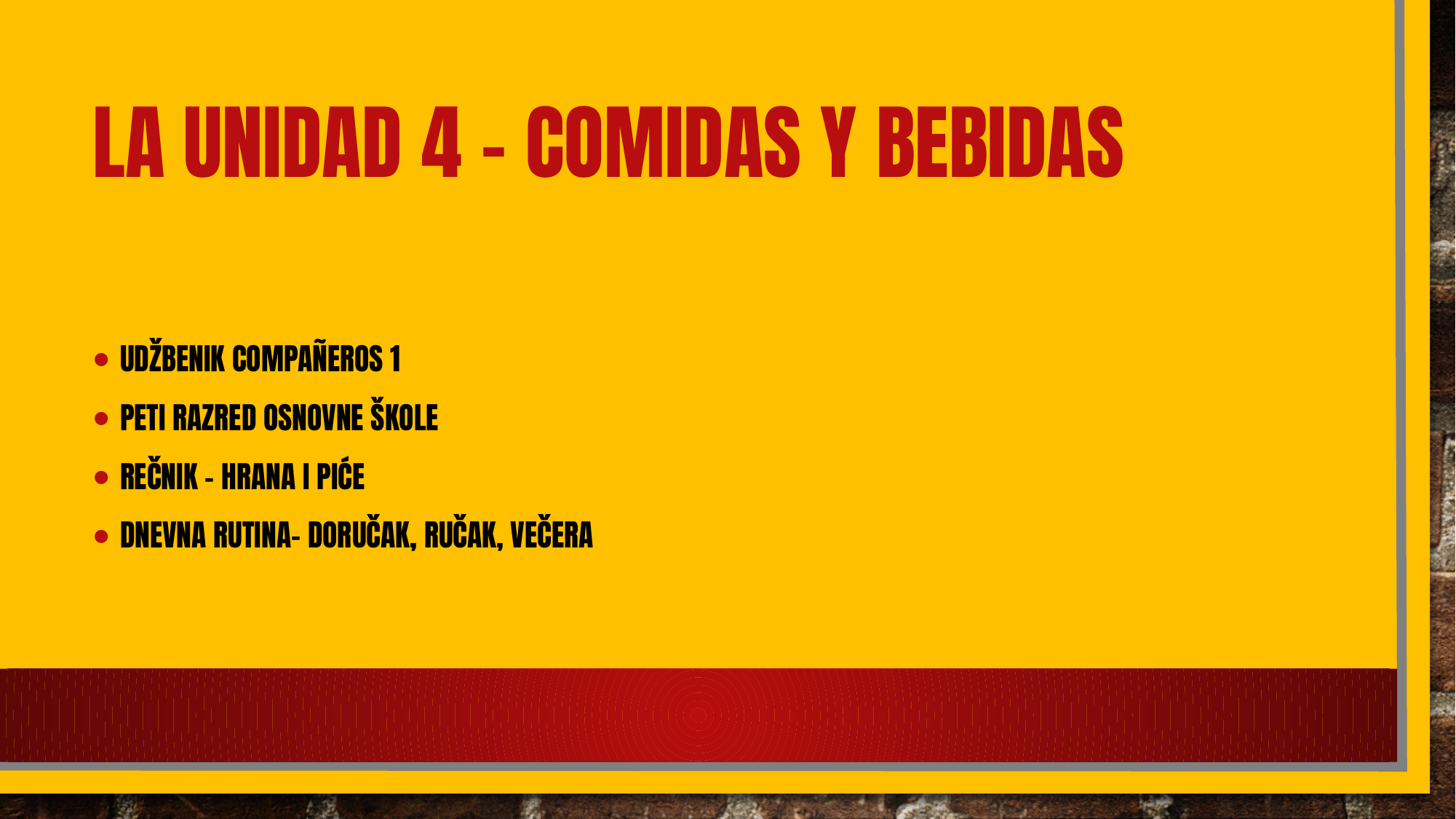

# La unidad 4 – comidas y bebidas
Udžbenik compañeros 1
Peti razred osnovne škole
rečnik – hrana i piće
Dnevna rutina– doručak, ručak, večera